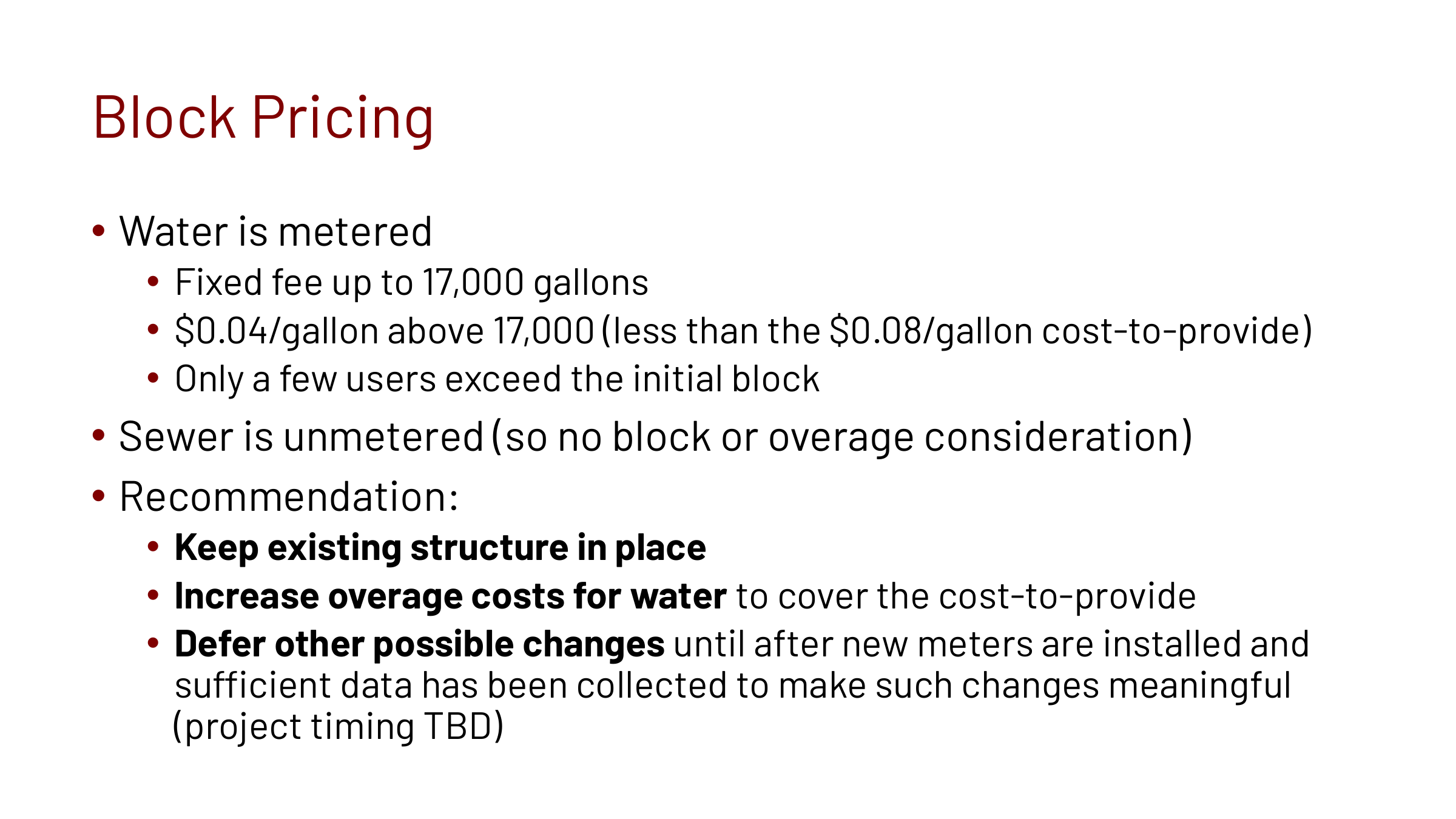

# Block Pricing
Water is metered
Fixed fee up to 17,000 gallons
$0.04/gallon above 17,000 (less than the $0.08/gallon cost-to-provide)
Only a few users exceed the initial block
Sewer is unmetered (so no block or overage consideration)
Recommendation:
Keep existing structure in place
Increase overage costs for water to cover the cost-to-provide
Defer other possible changes until after new meters are installed and sufficient data has been collected to make such changes meaningful (project timing TBD)